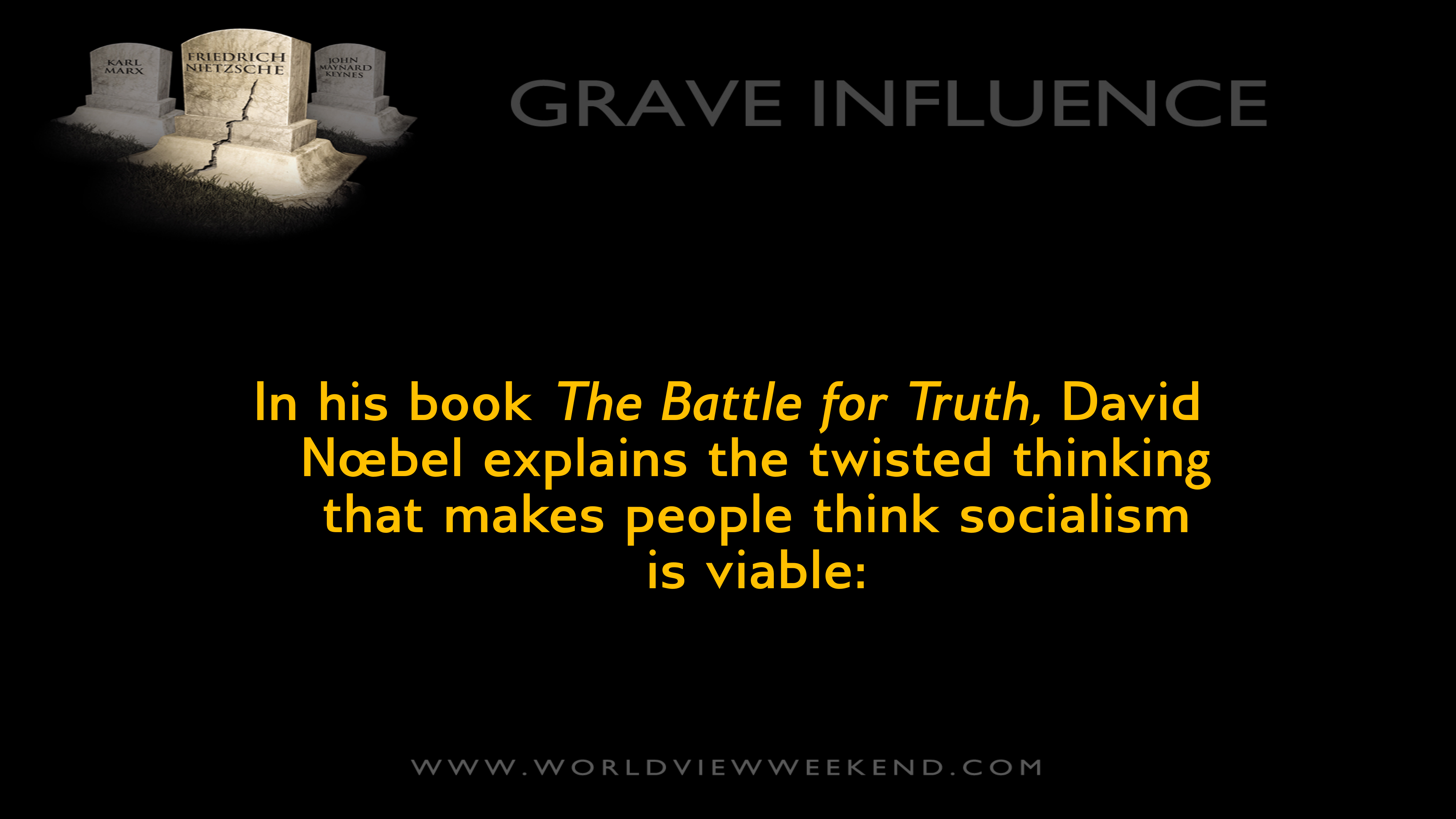

In his book The Battle for Truth, David Noebel explains the twisted thinking that makes people think socialism is viable: